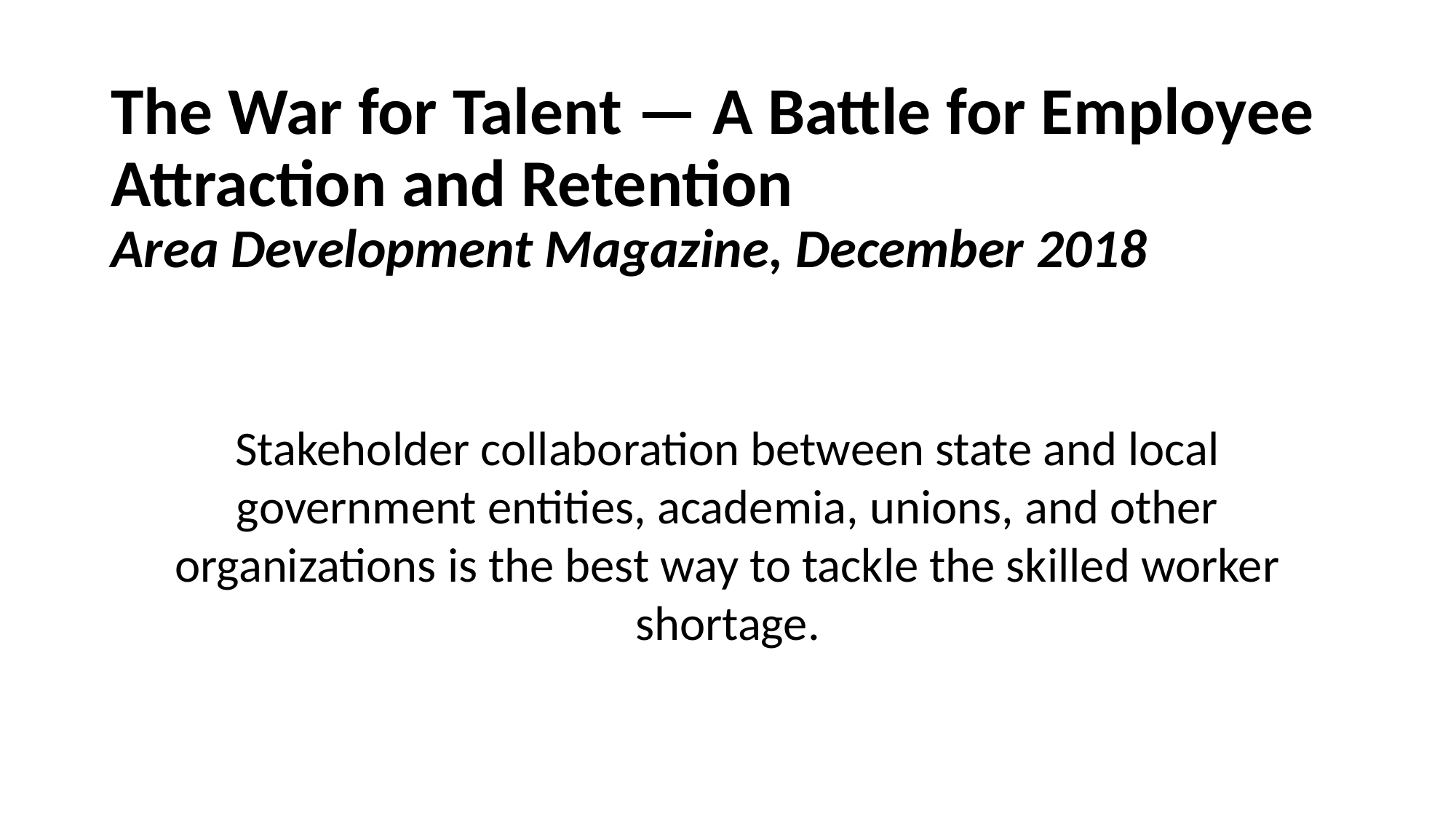

# The War for Talent — A Battle for Employee Attraction and Retention Area Development Magazine, December 2018
Stakeholder collaboration between state and local government entities, academia, unions, and other organizations is the best way to tackle the skilled worker shortage.